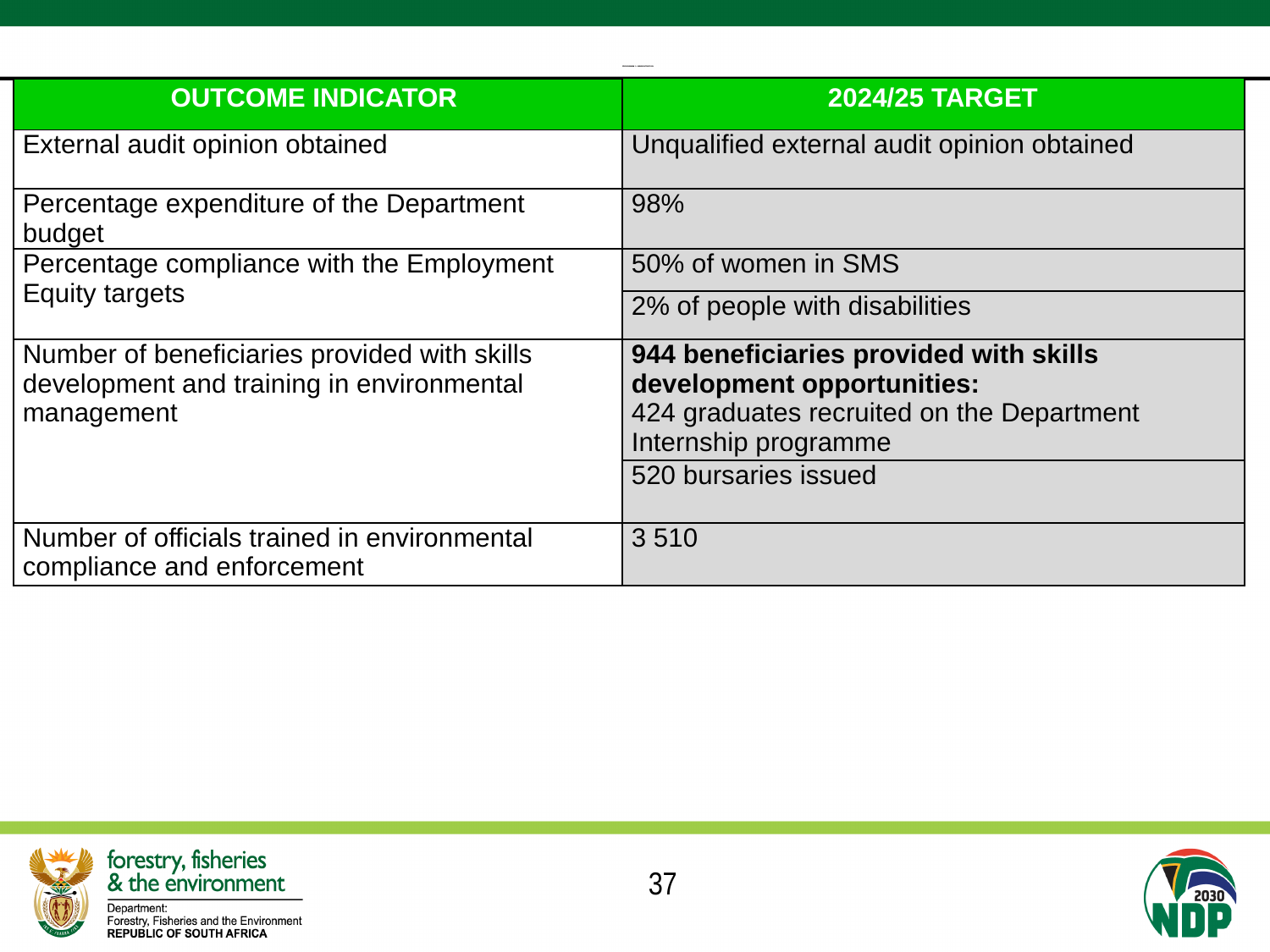

# PROGRAMME 1: ADMINISTRATION

| OUTCOME INDICATOR | 2024/25 TARGET |
| --- | --- |
| External audit opinion obtained | Unqualified external audit opinion obtained |
| Percentage expenditure of the Department budget | 98% |
| Percentage compliance with the Employment Equity targets | 50% of women in SMS |
|  | 2% of people with disabilities |
| Number of beneficiaries provided with skills development and training in environmental management | 944 beneficiaries provided with skills development opportunities: 424 graduates recruited on the Department Internship programme |
|  | 520 bursaries issued |
| Number of officials trained in environmental compliance and enforcement | 3 510 |
37